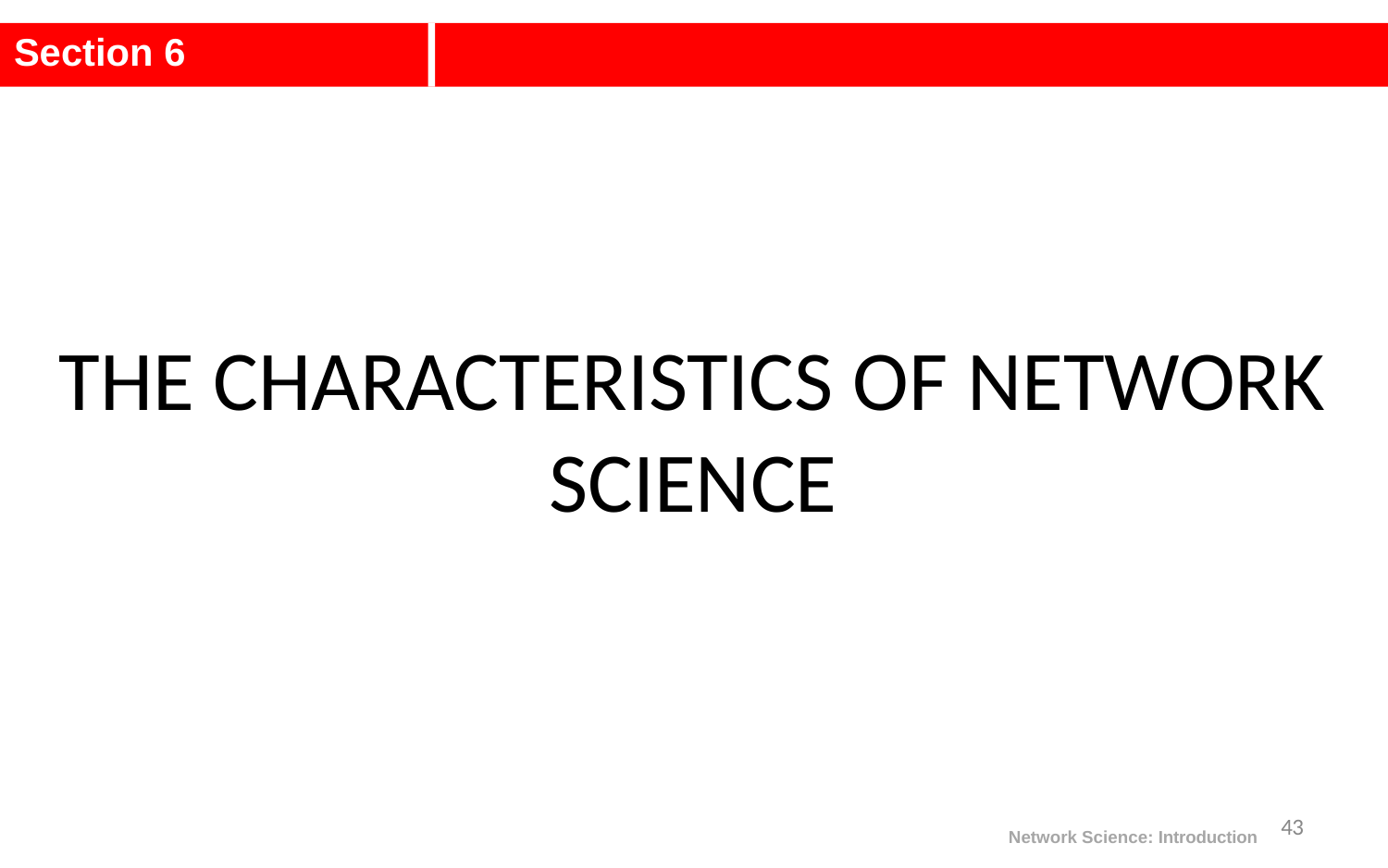

# Section 6
THE CHARACTERISTICS OF NETWORK SCIENCE
43
Network Science: Introduction